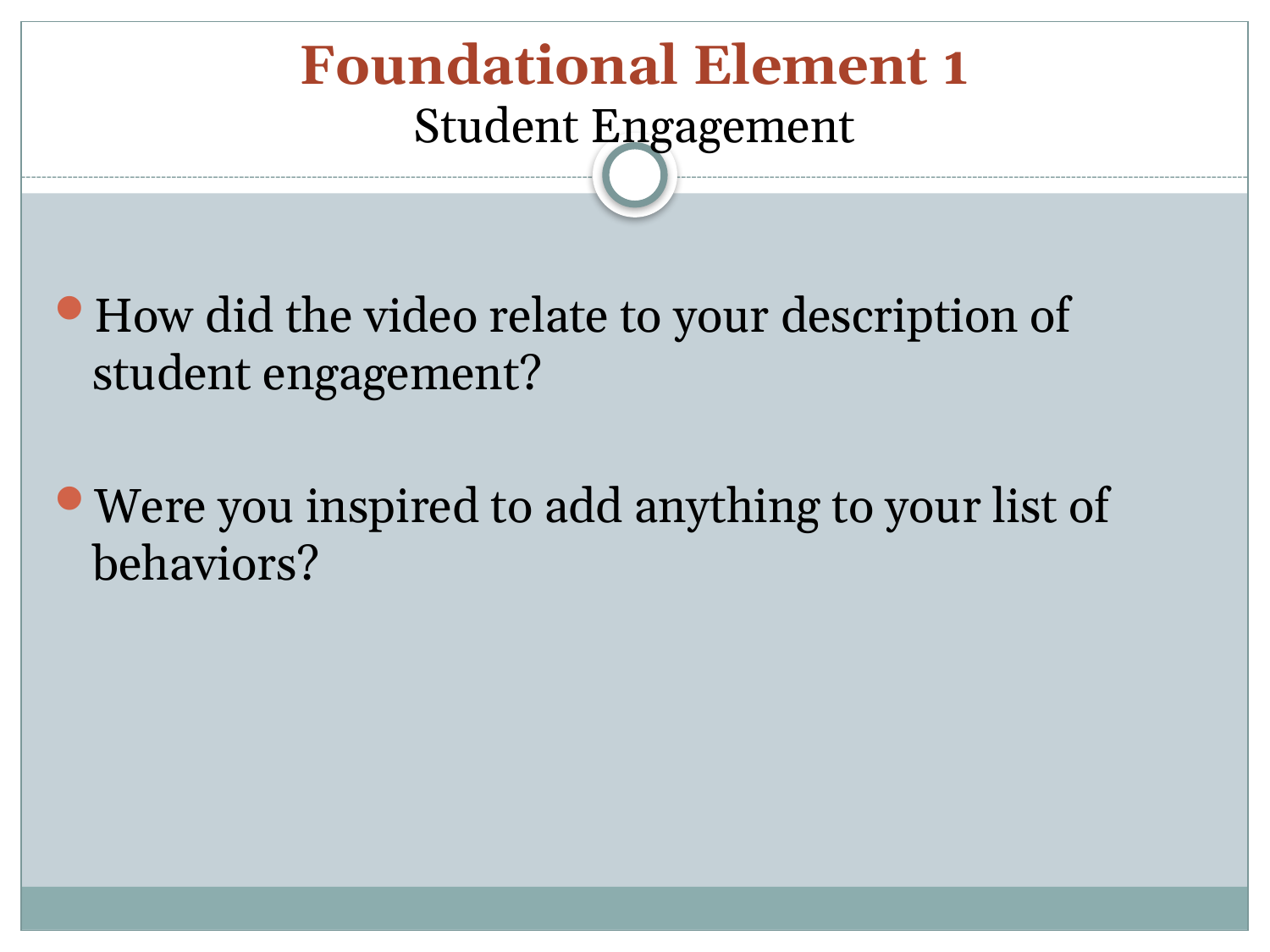

# Foundational Element 1 Student Engagement

How did the video relate to your description of student engagement?

Were you inspired to add anything to your list of behaviors?